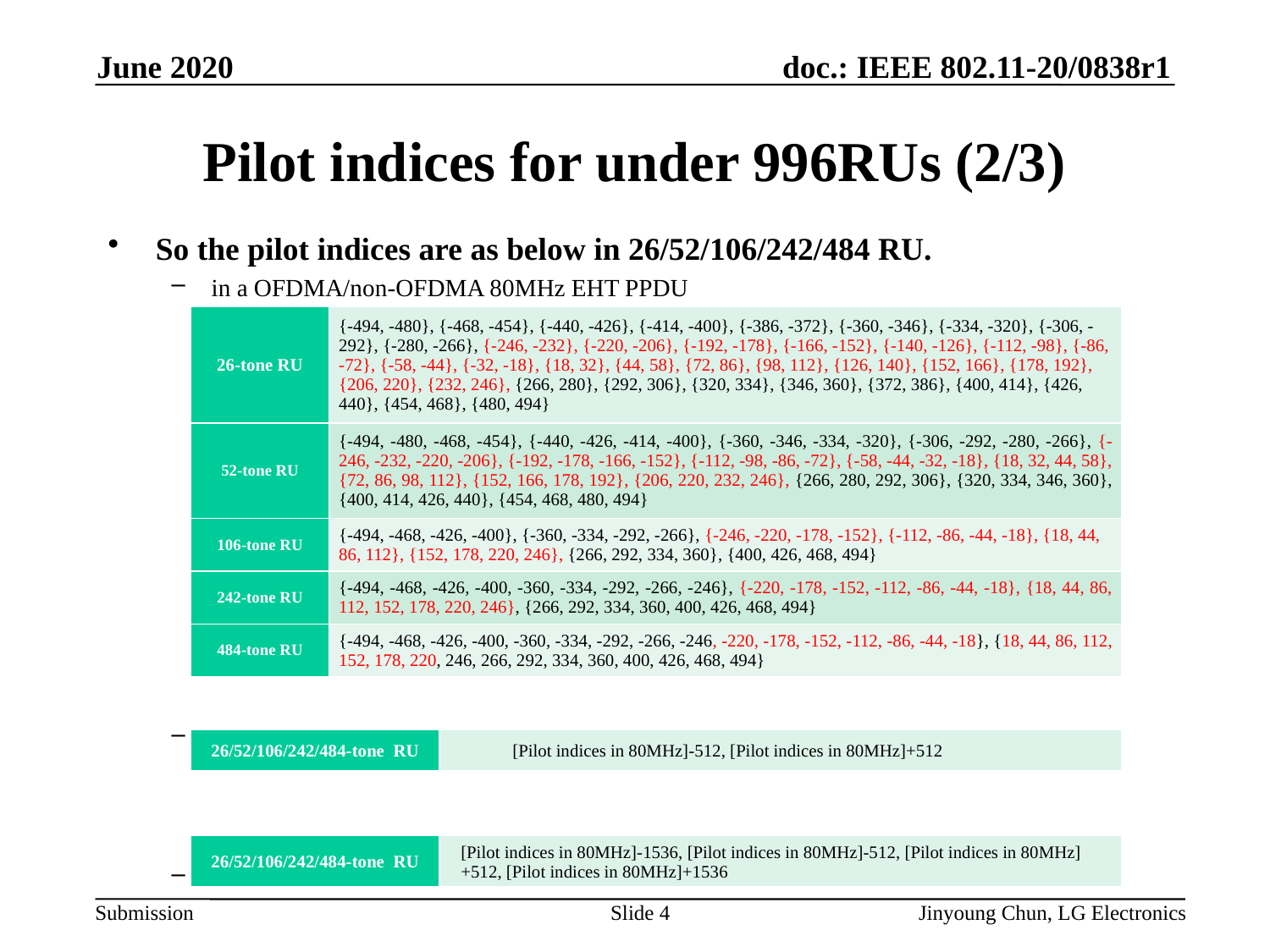

June 2020
# Pilot indices for under 996RUs (2/3)
So the pilot indices are as below in 26/52/106/242/484 RU.
in a OFDMA/non-OFDMA 80MHz EHT PPDU

in a OFDMA/non-OFDA 160MHz EHT PPDU

in a OFDMA/non-OFDMA 320MHz EHT PPDU
| 26-tone RU | {-494, -480}, {-468, -454}, {-440, -426}, {-414, -400}, {-386, -372}, {-360, -346}, {-334, -320}, {-306, -292}, {-280, -266}, {-246, -232}, {-220, -206}, {-192, -178}, {-166, -152}, {-140, -126}, {-112, -98}, {-86, -72}, {-58, -44}, {-32, -18}, {18, 32}, {44, 58}, {72, 86}, {98, 112}, {126, 140}, {152, 166}, {178, 192}, {206, 220}, {232, 246}, {266, 280}, {292, 306}, {320, 334}, {346, 360}, {372, 386}, {400, 414}, {426, 440}, {454, 468}, {480, 494} |
| --- | --- |
| 52-tone RU | {-494, -480, -468, -454}, {-440, -426, -414, -400}, {-360, -346, -334, -320}, {-306, -292, -280, -266}, {-246, -232, -220, -206}, {-192, -178, -166, -152}, {-112, -98, -86, -72}, {-58, -44, -32, -18}, {18, 32, 44, 58}, {72, 86, 98, 112}, {152, 166, 178, 192}, {206, 220, 232, 246}, {266, 280, 292, 306}, {320, 334, 346, 360}, {400, 414, 426, 440}, {454, 468, 480, 494} |
| 106-tone RU | {-494, -468, -426, -400}, {-360, -334, -292, -266}, {-246, -220, -178, -152}, {-112, -86, -44, -18}, {18, 44, 86, 112}, {152, 178, 220, 246}, {266, 292, 334, 360}, {400, 426, 468, 494} |
| 242-tone RU | {-494, -468, -426, -400, -360, -334, -292, -266, -246}, {-220, -178, -152, -112, -86, -44, -18}, {18, 44, 86, 112, 152, 178, 220, 246}, {266, 292, 334, 360, 400, 426, 468, 494} |
| 484-tone RU | {-494, -468, -426, -400, -360, -334, -292, -266, -246, -220, -178, -152, -112, -86, -44, -18}, {18, 44, 86, 112, 152, 178, 220, 246, 266, 292, 334, 360, 400, 426, 468, 494} |
| 26/52/106/242/484-tone RU | [Pilot indices in 80MHz]-512, [Pilot indices in 80MHz]+512 |
| --- | --- |
| 26/52/106/242/484-tone RU | [Pilot indices in 80MHz]-1536, [Pilot indices in 80MHz]-512, [Pilot indices in 80MHz]+512, [Pilot indices in 80MHz]+1536 |
| --- | --- |
Slide 4
Jinyoung Chun, LG Electronics